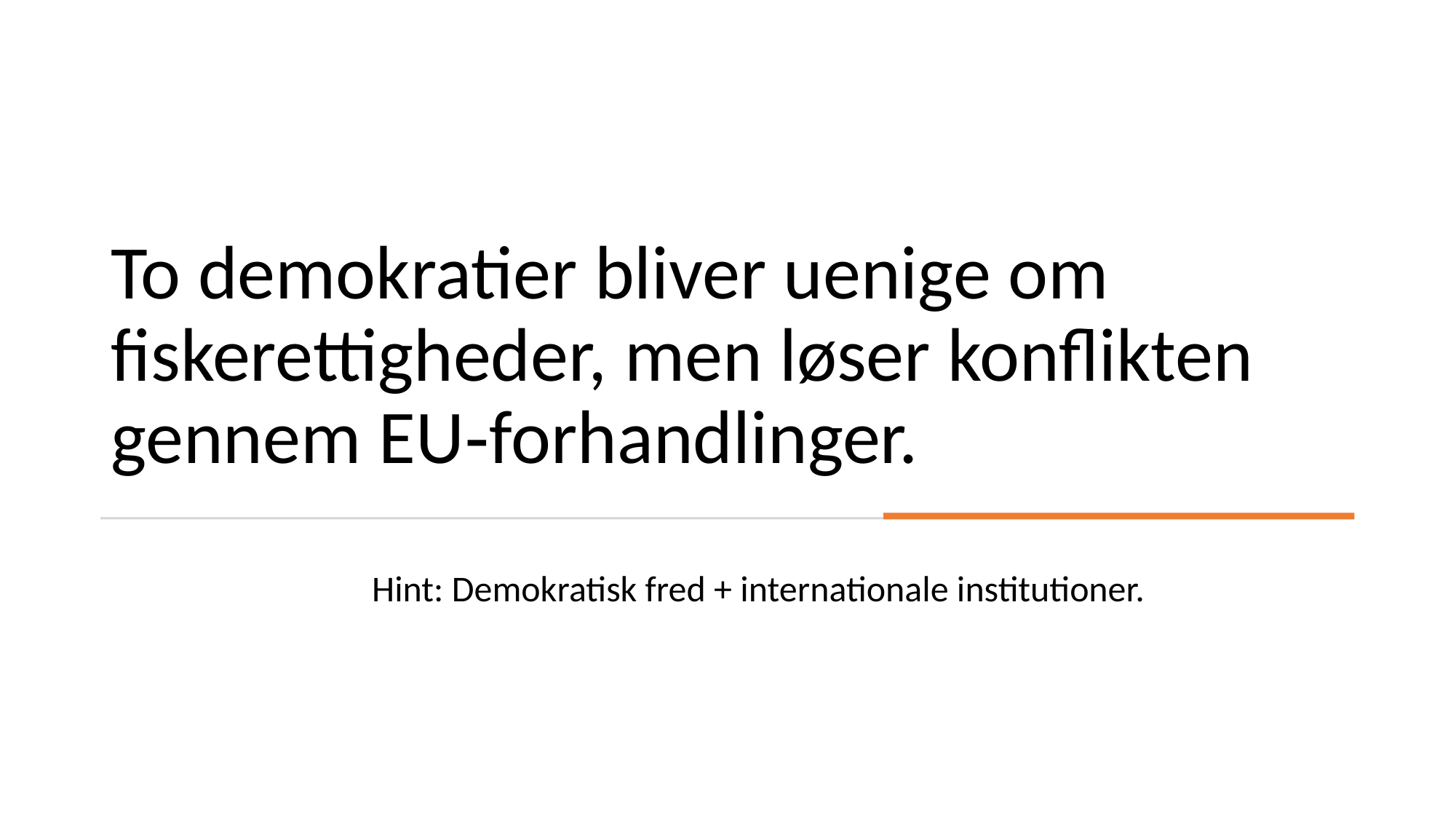

# To demokratier bliver uenige om fiskerettigheder, men løser konflikten gennem EU‑forhandlinger.

 Hint: Demokratisk fred + internationale institutioner.